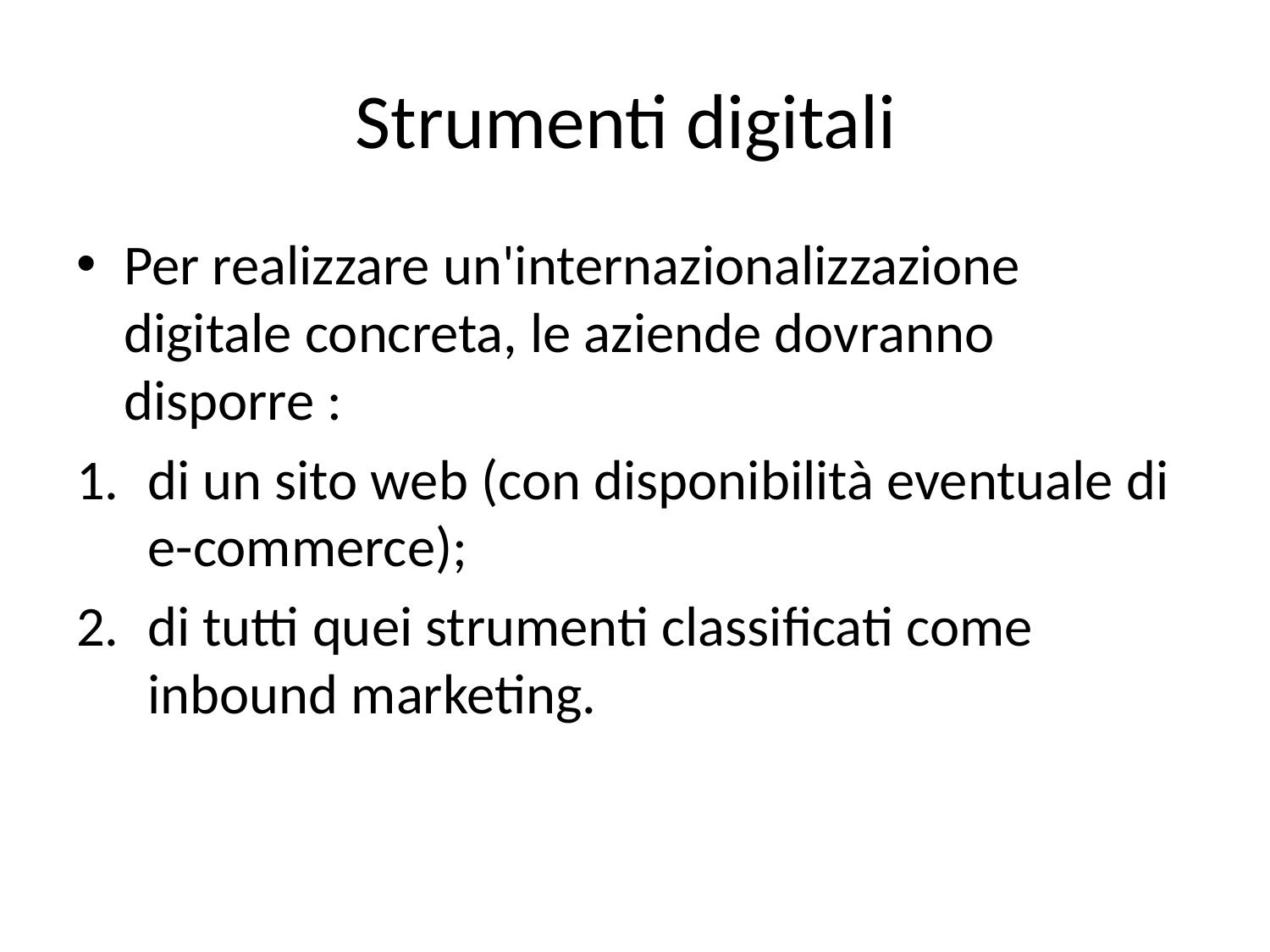

# Strumenti digitali
Per realizzare un'internazionalizzazione digitale concreta, le aziende dovranno disporre :
di un sito web (con disponibilità eventuale di e-commerce);
di tutti quei strumenti classificati come inbound marketing.